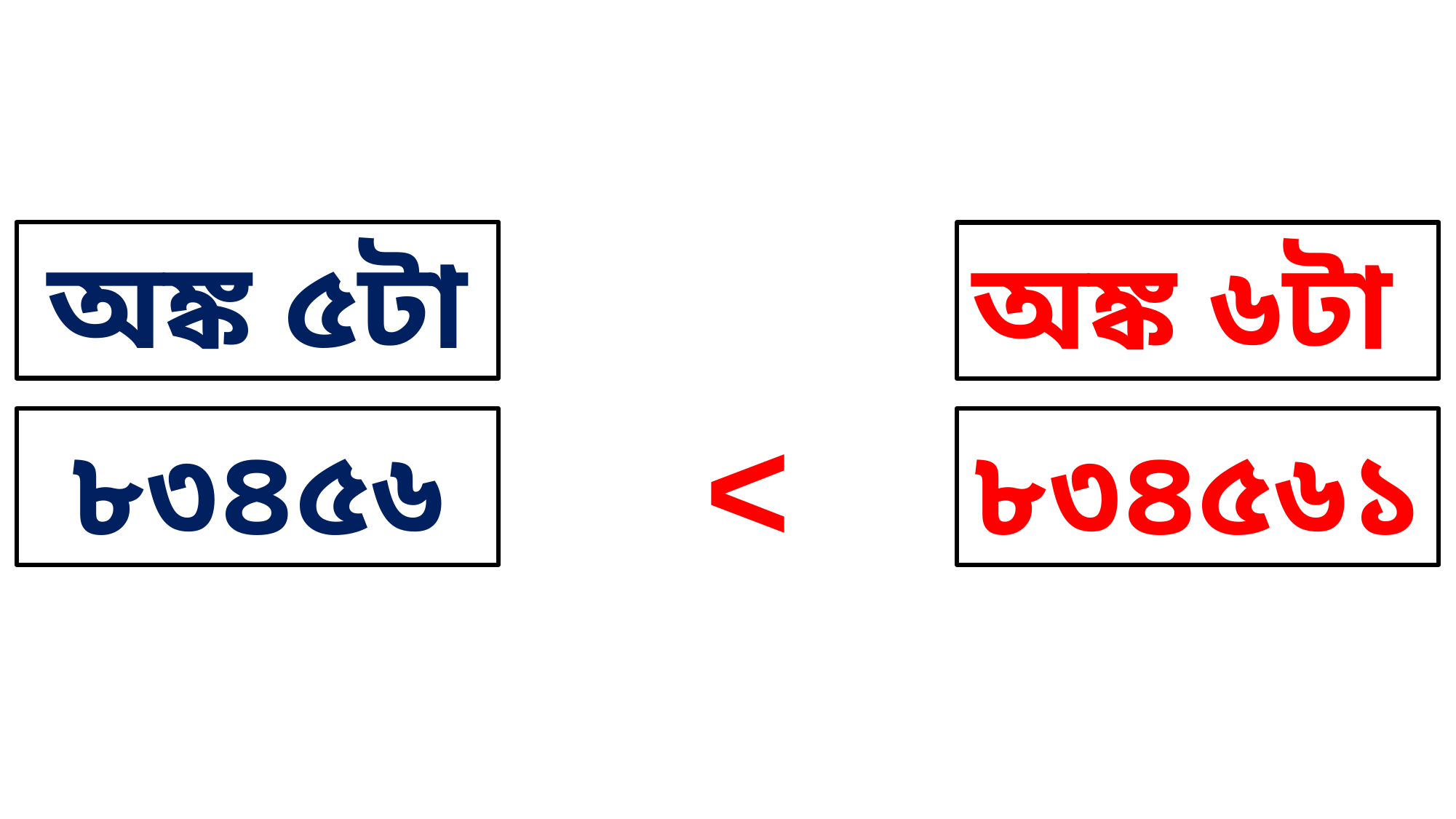

অঙ্ক ৫টা
অঙ্ক ৬টা
<
৮৩৪৫৬
৮৩৪৫৬১